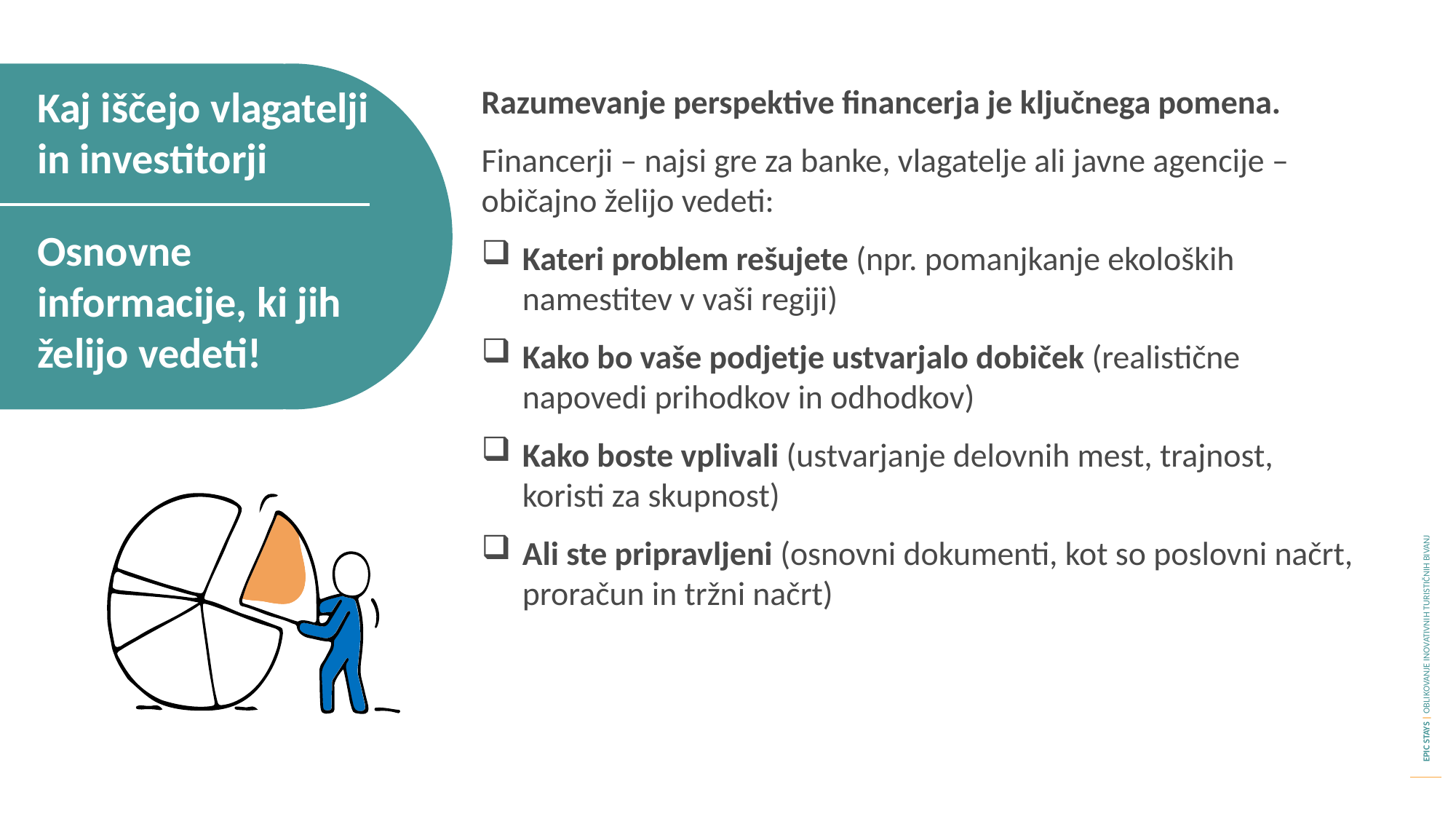

Kaj iščejo vlagatelji in investitorji
Razumevanje perspektive financerja je ključnega pomena.
Financerji – najsi gre za banke, vlagatelje ali javne agencije – običajno želijo vedeti:
Kateri problem rešujete (npr. pomanjkanje ekoloških namestitev v vaši regiji)
Kako bo vaše podjetje ustvarjalo dobiček (realistične napovedi prihodkov in odhodkov)
Kako boste vplivali (ustvarjanje delovnih mest, trajnost, koristi za skupnost)
Ali ste pripravljeni (osnovni dokumenti, kot so poslovni načrt, proračun in tržni načrt)

Osnovne informacije, ki jih želijo vedeti!